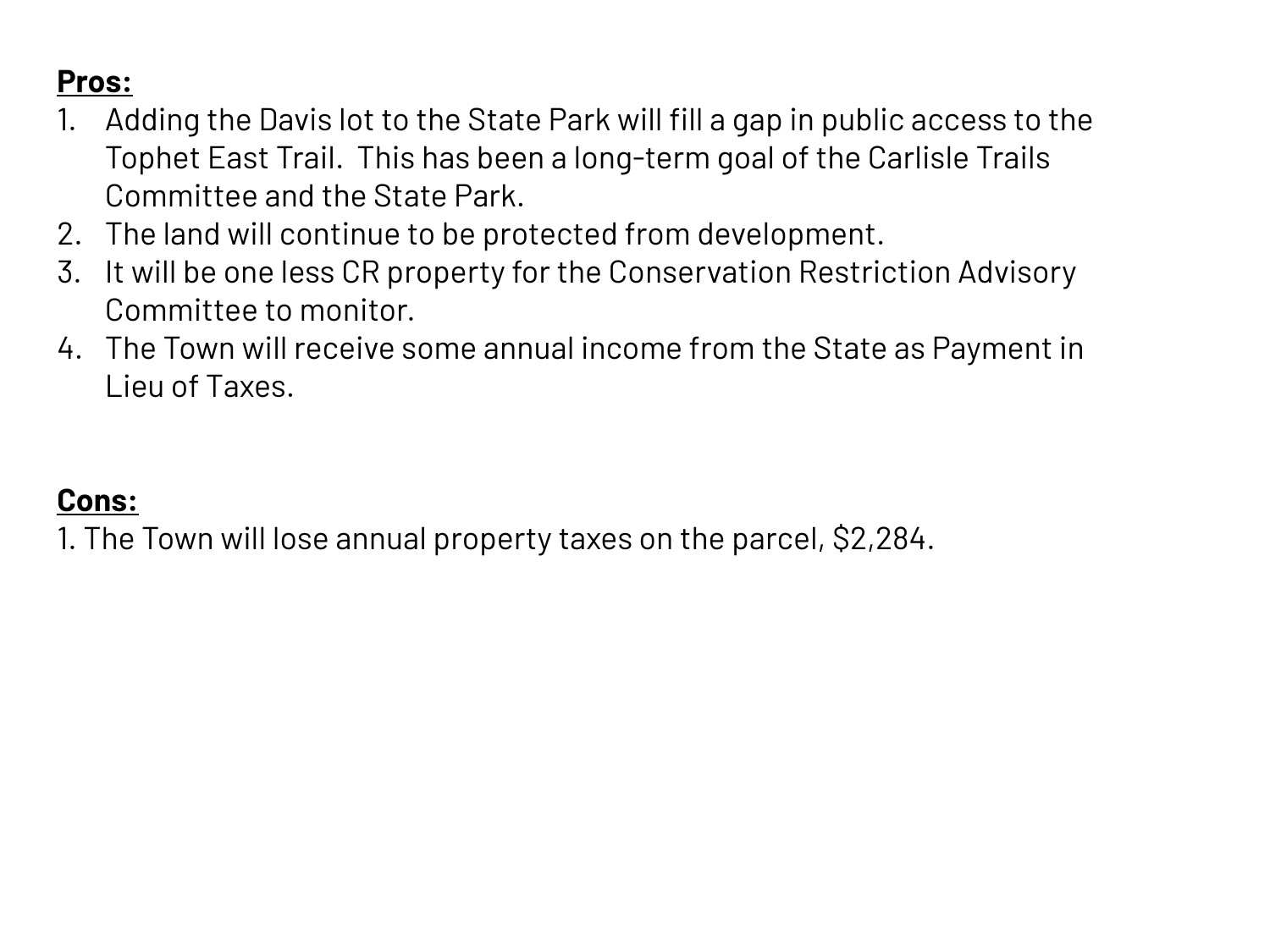

Pros:
Adding the Davis lot to the State Park will fill a gap in public access to the Tophet East Trail.  This has been a long-term goal of the Carlisle Trails Committee and the State Park.
The land will continue to be protected from development.
It will be one less CR property for the Conservation Restriction Advisory Committee to monitor.
The Town will receive some annual income from the State as Payment in Lieu of Taxes.

Cons:
1. The Town will lose annual property taxes on the parcel, $2,284.